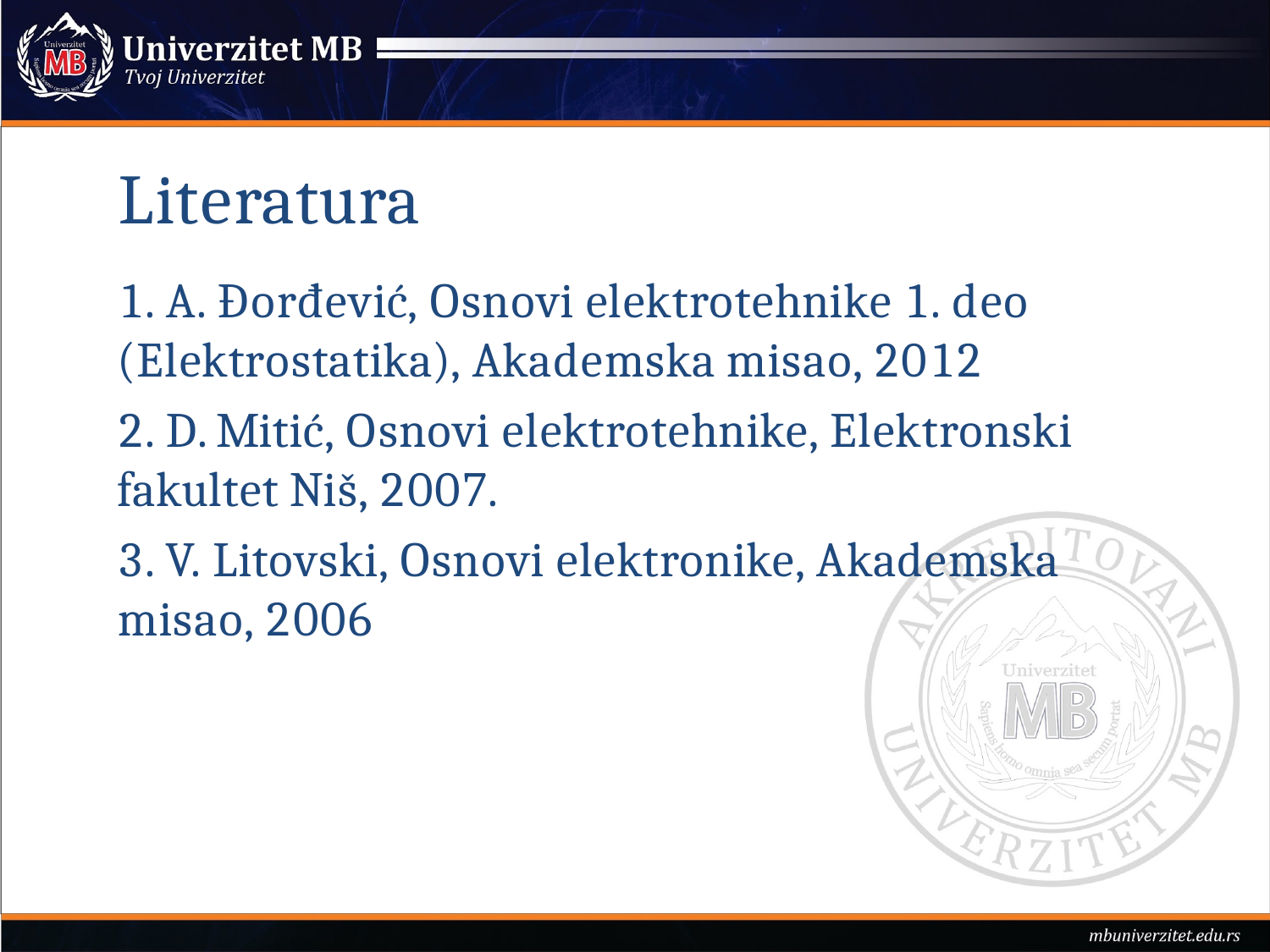

Literatura
1. A. Đorđević, Osnovi elektrotehnike 1. deo (Elektrostatika), Akademska misao, 2012
2. D. Mitić, Osnovi elektrotehnike, Elektronski fakultet Niš, 2007.
3. V. Litovski, Osnovi elektronike, Akademska misao, 2006